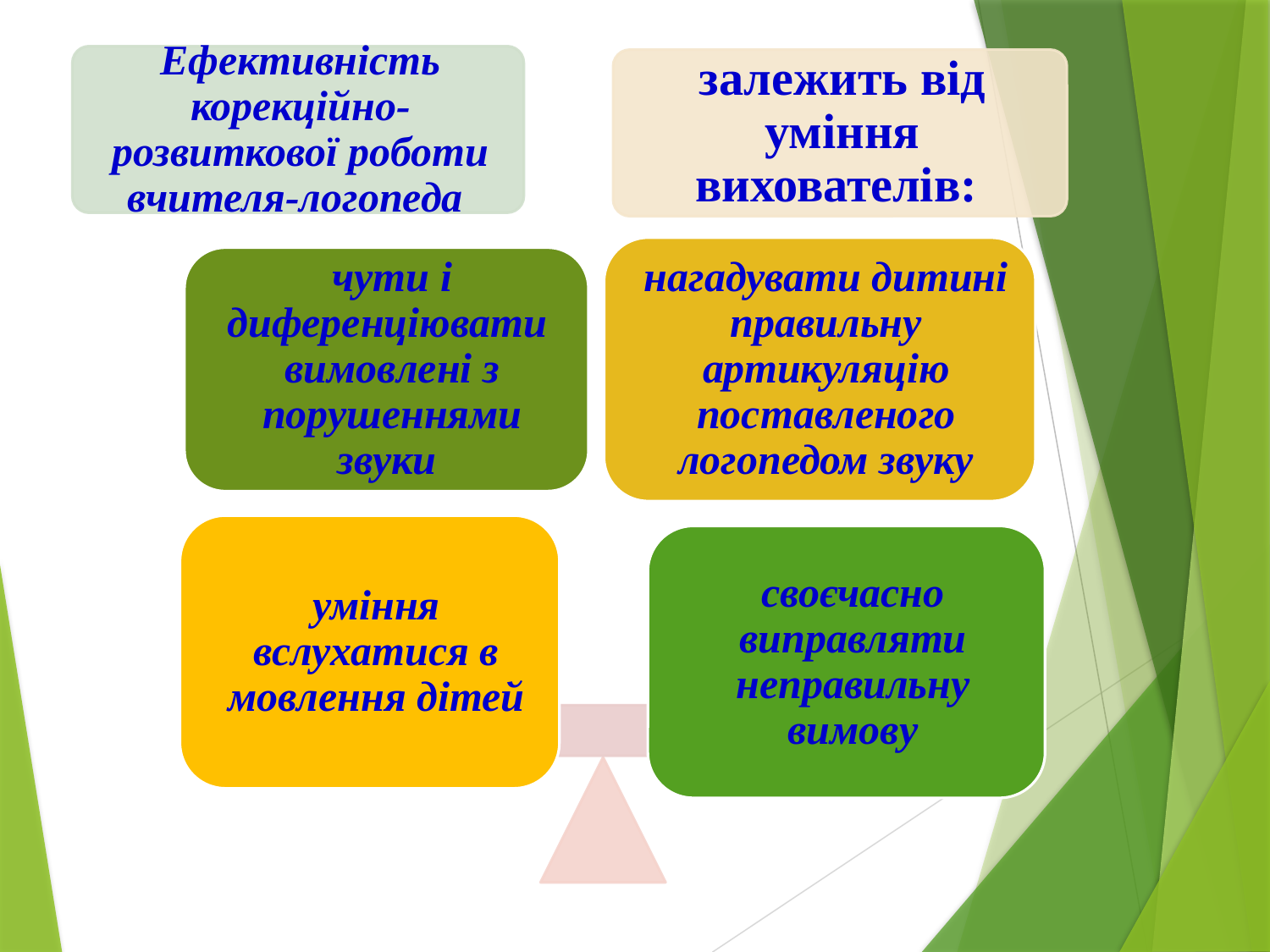

Ефективність корекційно-розвиткової роботи вчителя-логопеда
залежить від уміння вихователів:
своєчасно виправляти неправильну вимову
нагадувати дитині правильну артикуляцію поставленого логопедом звуку
уміння вслухатися в мовлення дітей
чути і диференціювати  вимовлені з порушеннями звуки